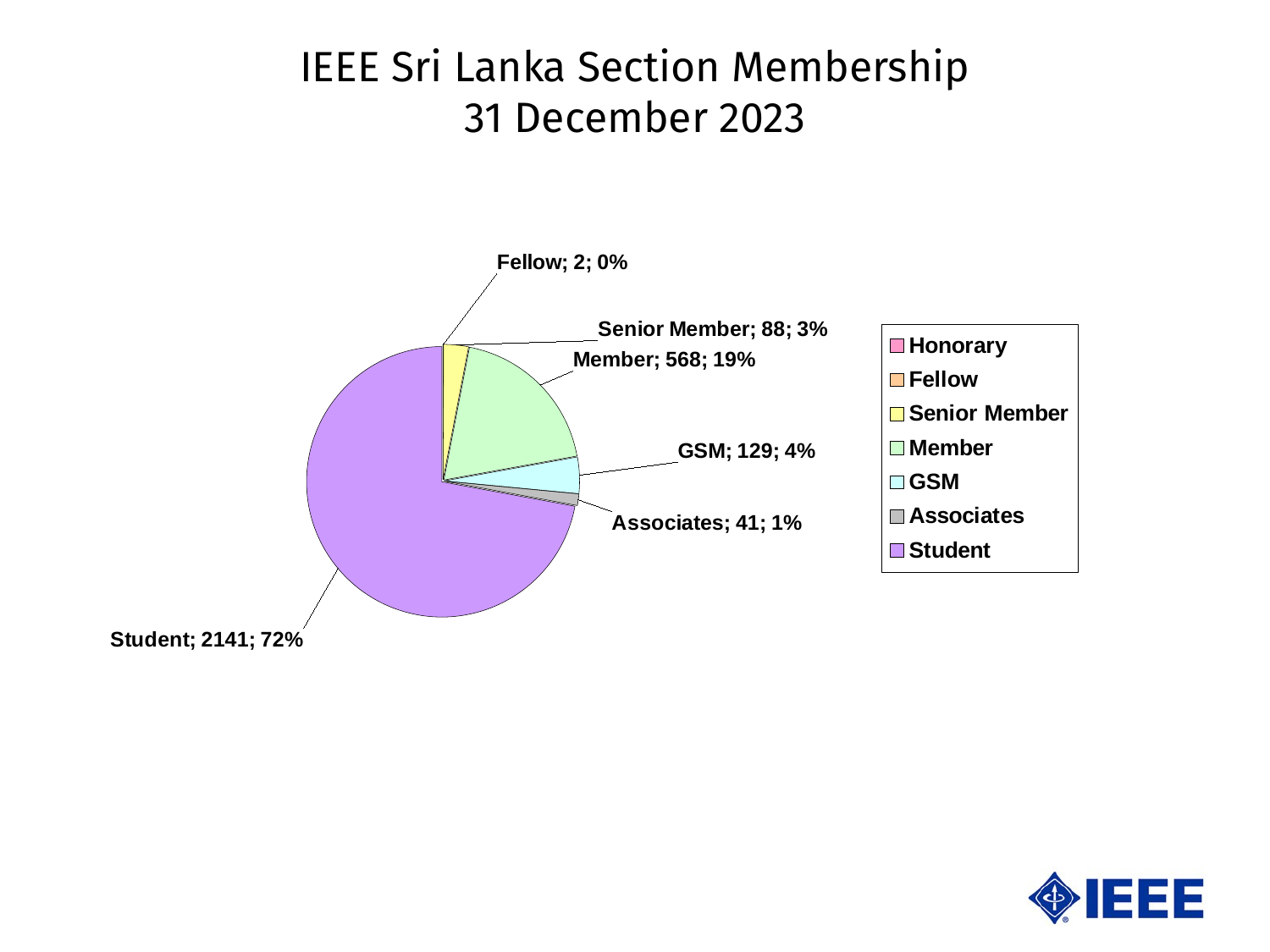

IEEE Sri Lanka Section Membership
31 December 2023

### Chart

| Category | Sri Lanka |  |
|---|---|---|
| Honorary | 0.0 | 0.0 |
| Fellow | 2.0 | 0.06736274840013473 |
| Senior Member | 88.0 | 2.963960929605928 |
| Member | 568.0 | 19.13102054563826 |
| GSM | 129.0 | 4.34489727180869 |
| Associates | 41.0 | 1.3809363422027618 |
| Student | 2141.0 | 72.11182216234423 |